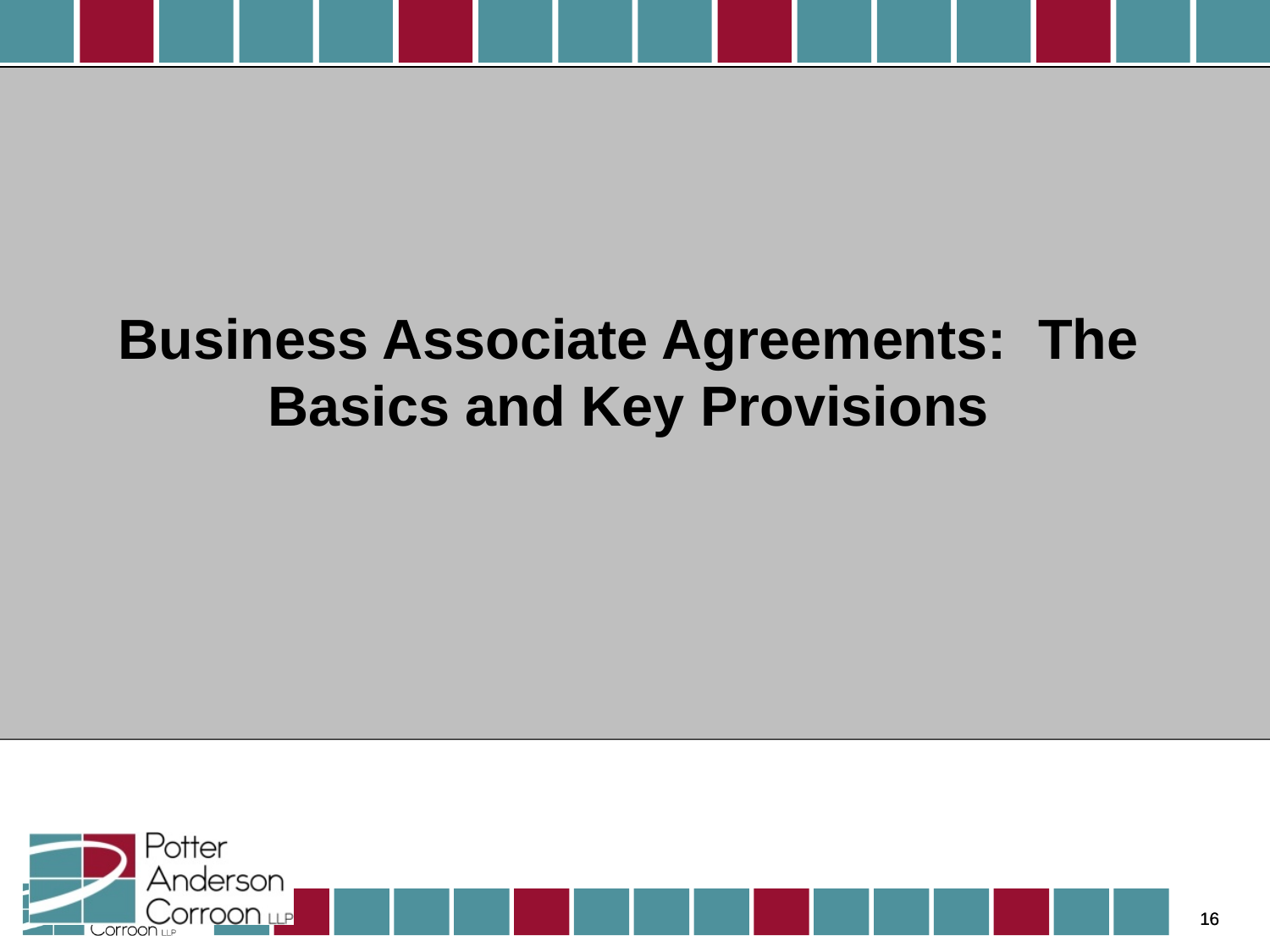

# Business Associate Agreements:  The Basics and Key Provisions